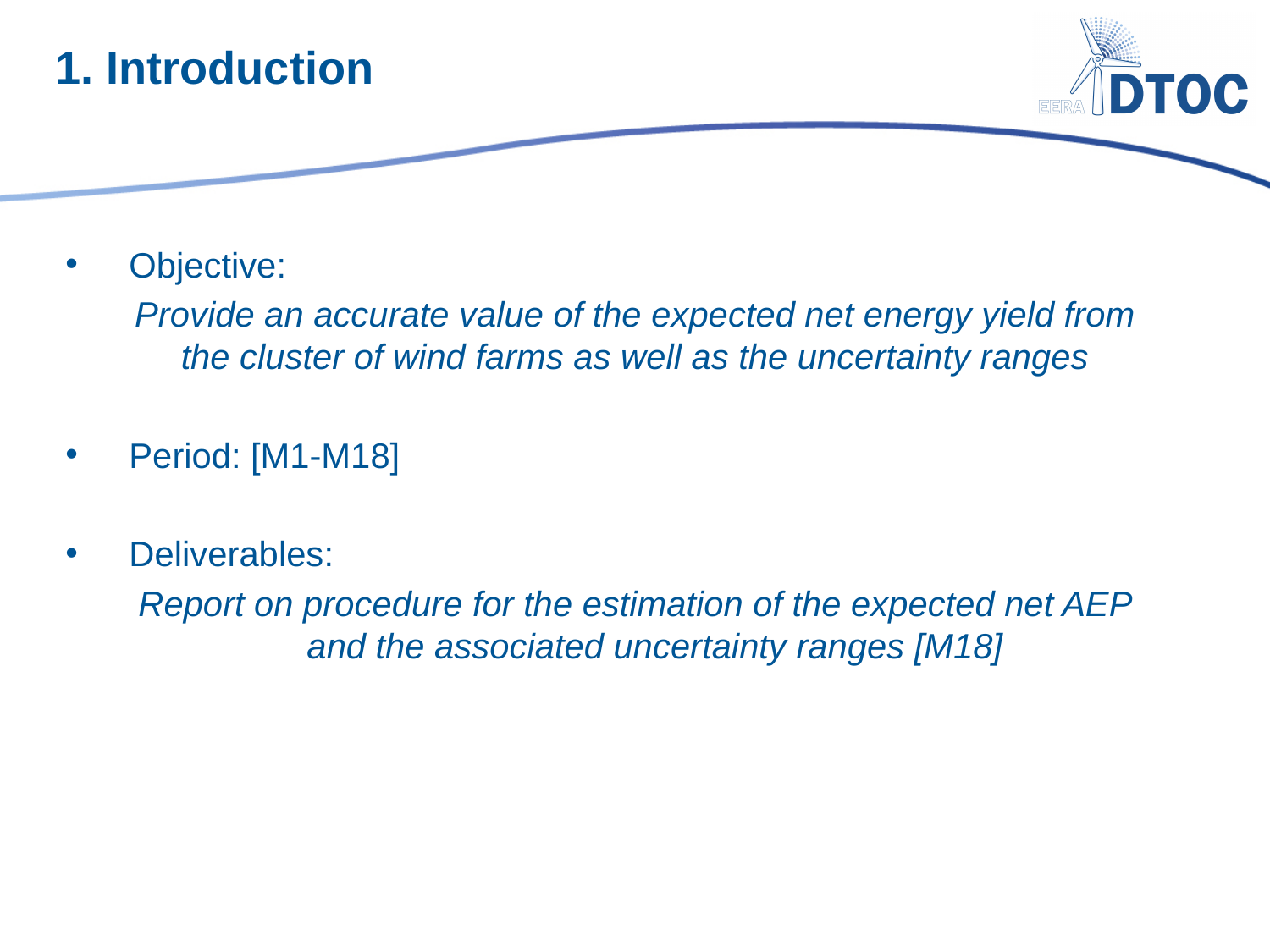

# 1. Introduction
Objective:
	Provide an accurate value of the expected net energy yield from the cluster of wind farms as well as the uncertainty ranges

Period: [M1-M18]

Deliverables:
Report on procedure for the estimation of the expected net AEP and the associated uncertainty ranges [M18]